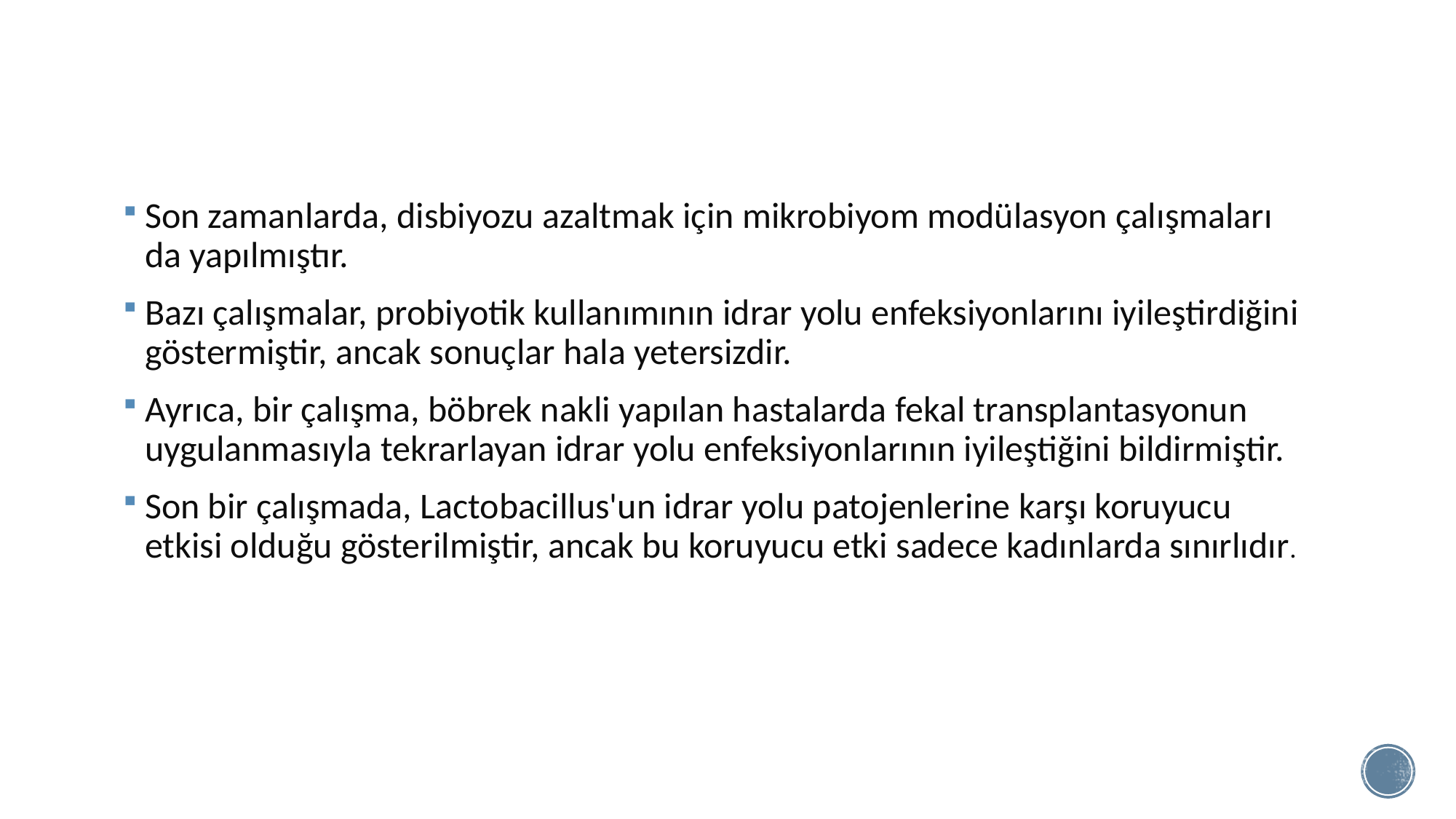

Son zamanlarda, disbiyozu azaltmak için mikrobiyom modülasyon çalışmaları da yapılmıştır.
Bazı çalışmalar, probiyotik kullanımının idrar yolu enfeksiyonlarını iyileştirdiğini göstermiştir, ancak sonuçlar hala yetersizdir.
Ayrıca, bir çalışma, böbrek nakli yapılan hastalarda fekal transplantasyonun uygulanmasıyla tekrarlayan idrar yolu enfeksiyonlarının iyileştiğini bildirmiştir.
Son bir çalışmada, Lactobacillus'un idrar yolu patojenlerine karşı koruyucu etkisi olduğu gösterilmiştir, ancak bu koruyucu etki sadece kadınlarda sınırlıdır.